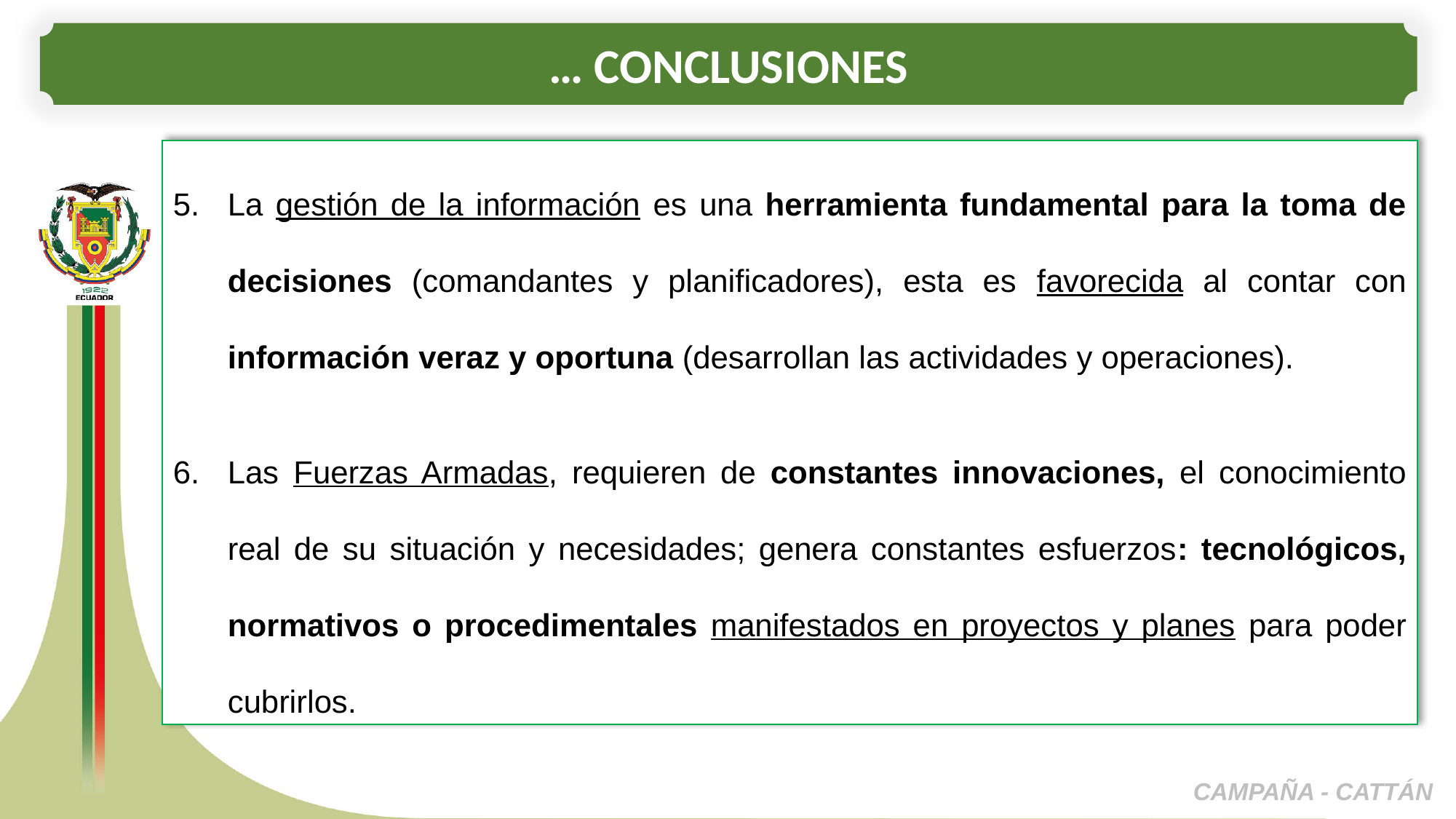

… CONCLUSIONES
La gestión de la información es una herramienta fundamental para la toma de decisiones (comandantes y planificadores), esta es favorecida al contar con información veraz y oportuna (desarrollan las actividades y operaciones).

Las Fuerzas Armadas, requieren de constantes innovaciones, el conocimiento real de su situación y necesidades; genera constantes esfuerzos: tecnológicos, normativos o procedimentales manifestados en proyectos y planes para poder cubrirlos.
CAMPAÑA - CATTÁN